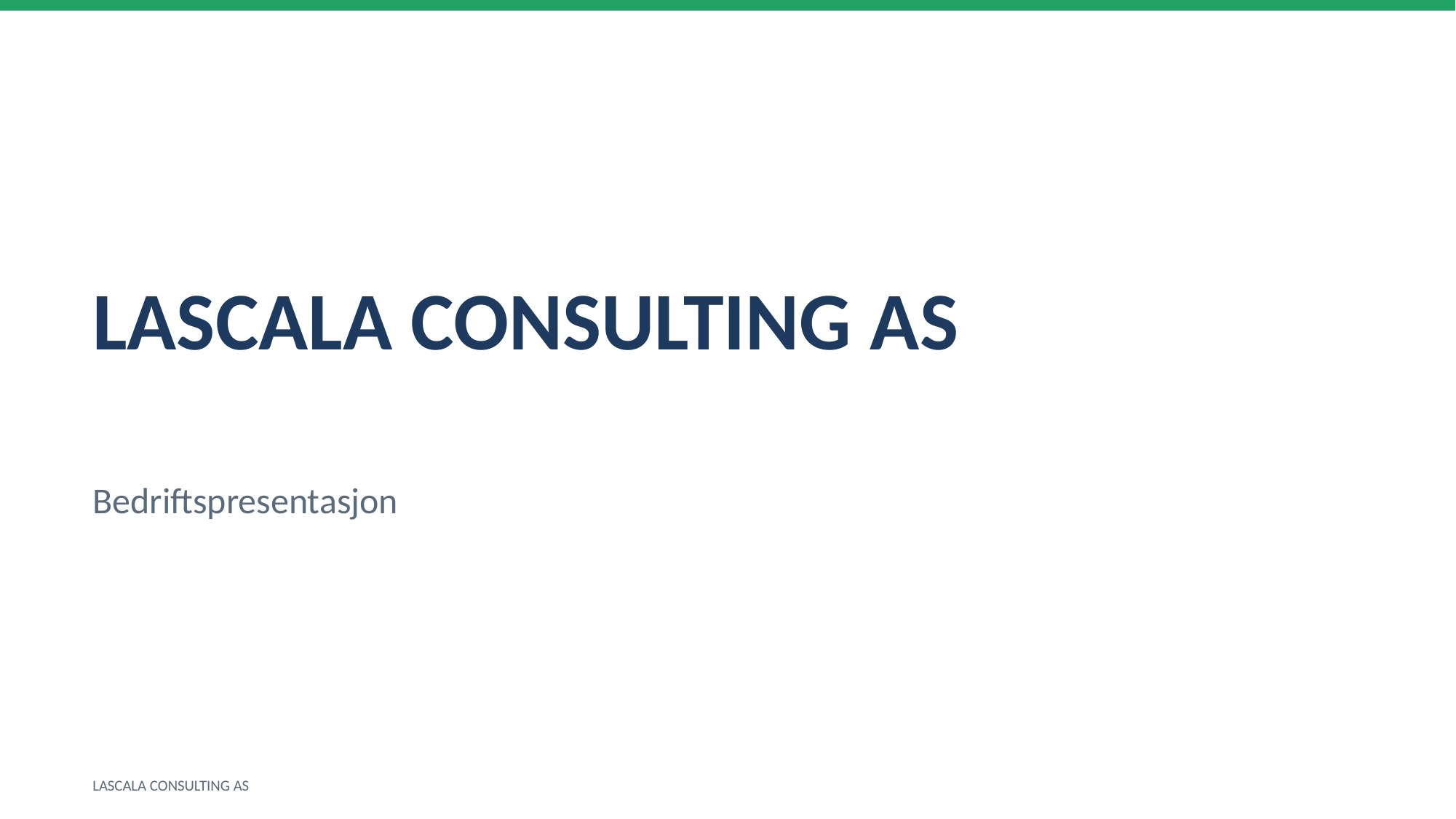

LASCALA CONSULTING AS
Bedriftspresentasjon
LASCALA CONSULTING AS